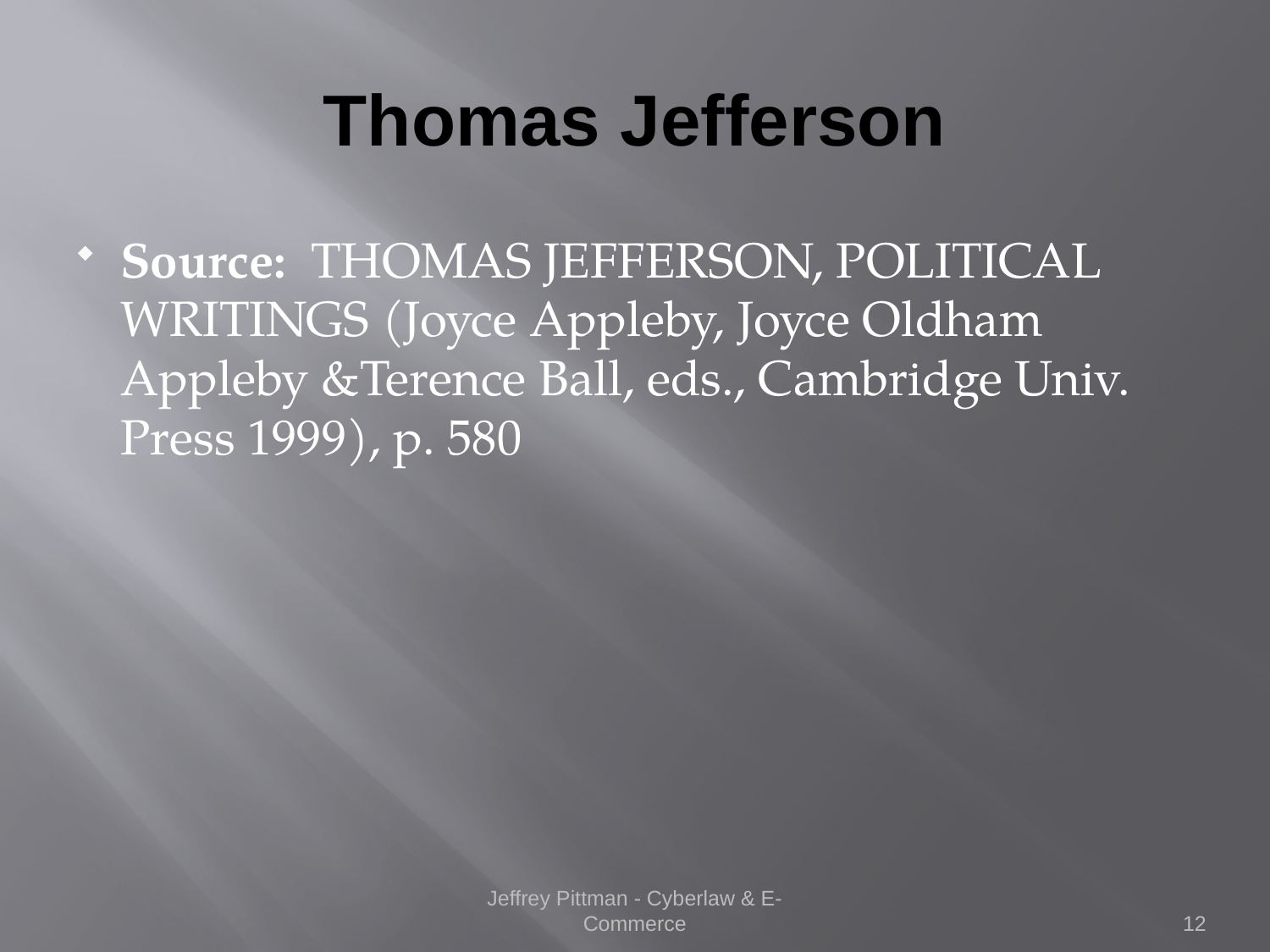

# Thomas Jefferson
Source:  Thomas Jefferson, Political Writings (Joyce Appleby, Joyce Oldham Appleby &Terence Ball, eds., Cambridge Univ. Press 1999), p. 580
Jeffrey Pittman - Cyberlaw & E-Commerce
12